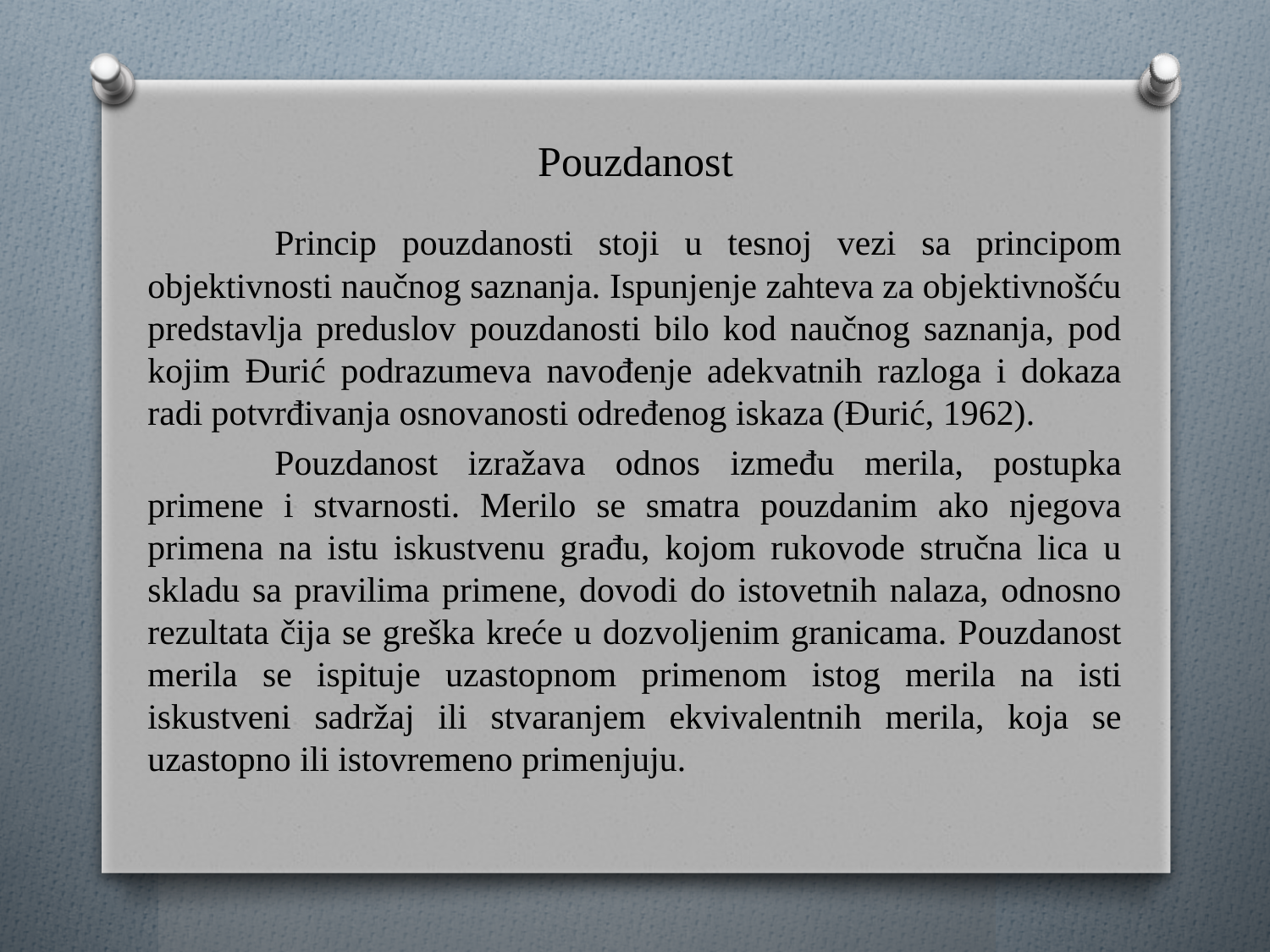

# Pouzdanost
	Princip pouzdanosti stoji u tesnoj vezi sa principom objektivnosti naučnog saznanja. Ispunjenje zahteva za objektivnošću predstavlja preduslov pouzdanosti bilo kod naučnog saznanja, pod kojim Đurić podrazumeva navođenje adekvatnih razloga i dokaza radi potvrđivanja osnovanosti određenog iskaza (Đurić, 1962).
	Pouzdanost izražava odnos između merila, postupka primene i stvarnosti. Merilo se smatra pouzdanim ako njegova primena na istu iskustvenu građu, kojom rukovode stručna lica u skladu sa pravilima primene, dovodi do istovetnih nalaza, odnosno rezultata čija se greška kreće u dozvoljenim granicama. Pouzdanost merila se ispituje uzastopnom primenom istog merila na isti iskustveni sadržaj ili stvaranjem ekvivalentnih merila, koja se uzastopno ili istovremeno primenjuju.